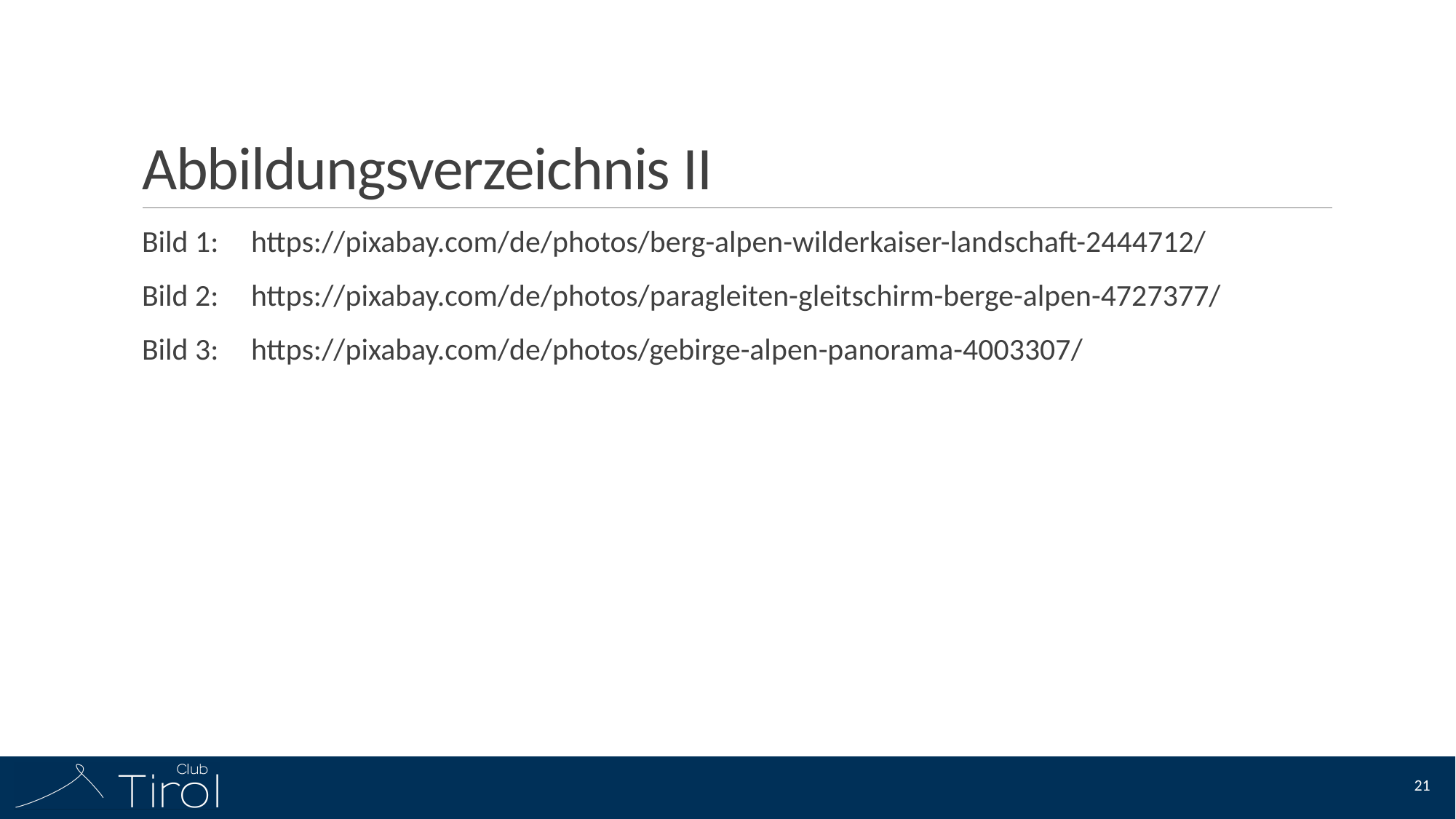

# Abbildungsverzeichnis II
Bild 1:	https://pixabay.com/de/photos/berg-alpen-wilderkaiser-landschaft-2444712/
Bild 2: 	https://pixabay.com/de/photos/paragleiten-gleitschirm-berge-alpen-4727377/
Bild 3: 	https://pixabay.com/de/photos/gebirge-alpen-panorama-4003307/
21